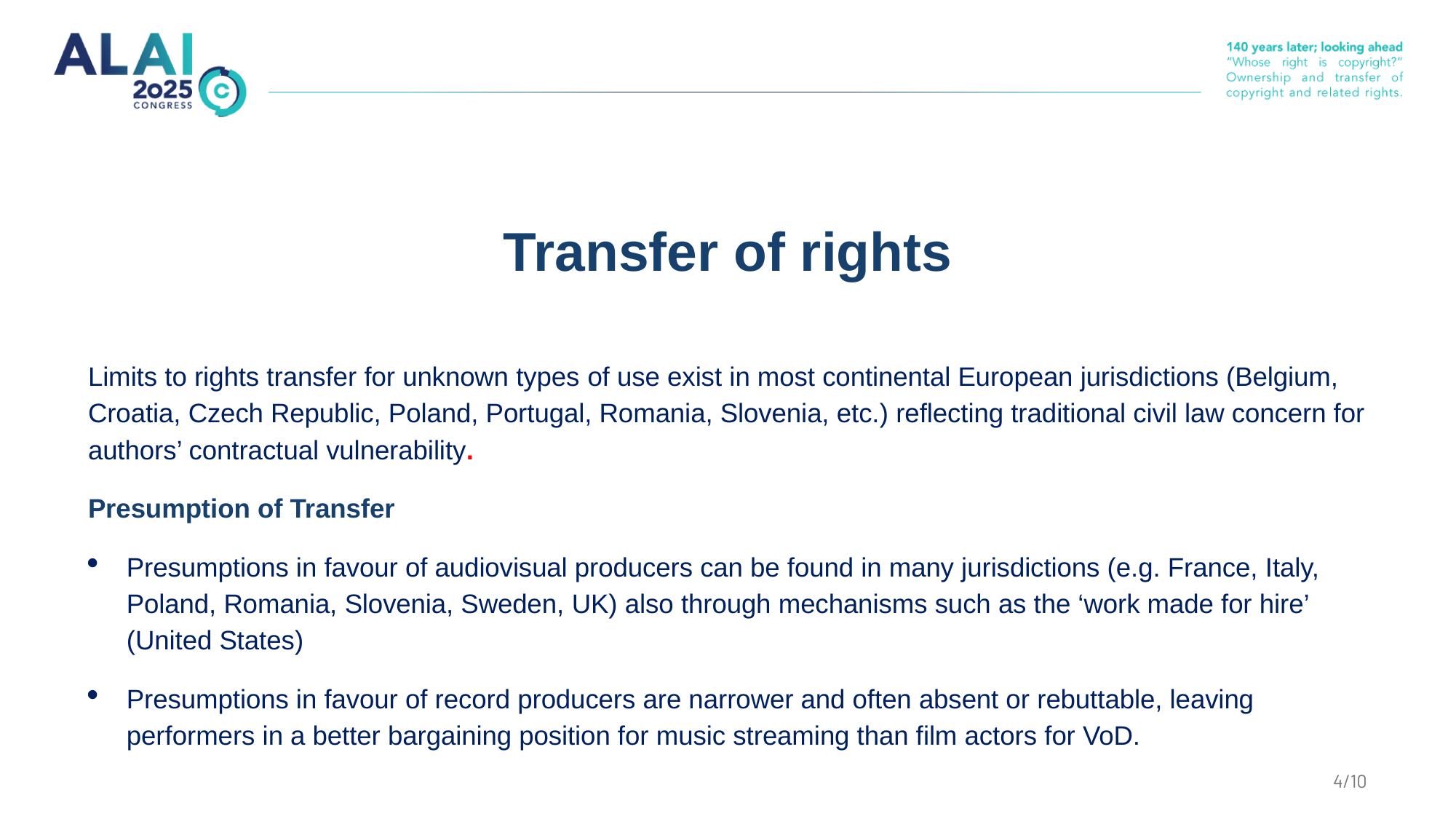

# Transfer of rights
Limits to rights transfer for unknown types of use exist in most continental European jurisdictions (Belgium, Croatia, Czech Republic, Poland, Portugal, Romania, Slovenia, etc.) reflecting traditional civil law concern for authors’ contractual vulnerability.
Presumption of Transfer
Presumptions in favour of audiovisual producers can be found in many jurisdictions (e.g. France, Italy, Poland, Romania, Slovenia, Sweden, UK) also through mechanisms such as the ‘work made for hire’ (United States)
Presumptions in favour of record producers are narrower and often absent or rebuttable, leaving performers in a better bargaining position for music streaming than film actors for VoD.

4/10